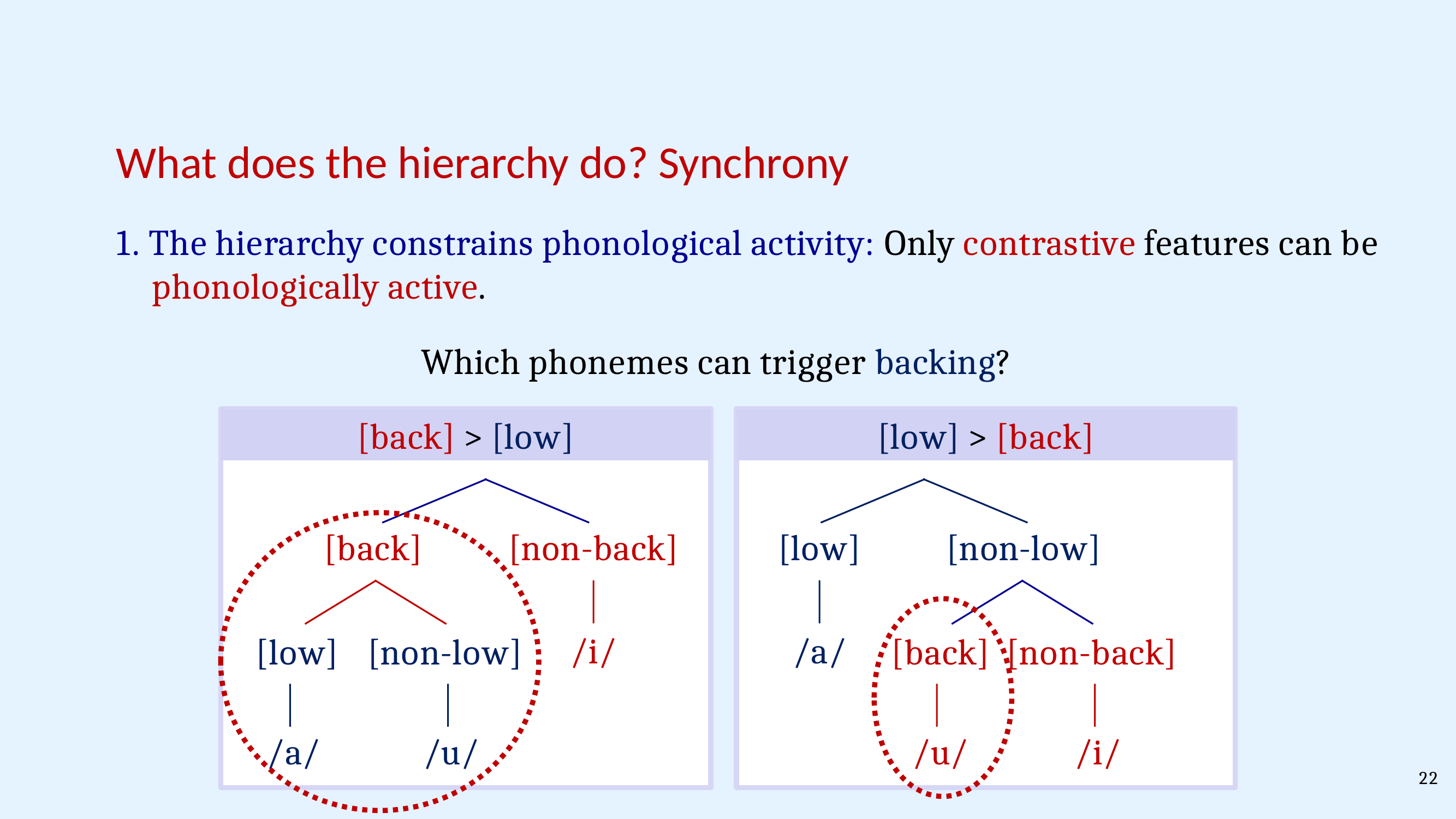

What does the hierarchy do? Synchrony
1. The hierarchy constrains phonological activity: Only contrastive features can be 	phonologically active.
Which phonemes can trigger backing?

[back] > [low]

[low] > [back]

[back]
[non-back]
[low]
[non-low]

/i/
/a/
[low]
[non-low]
[back]
[non-back]

/a/
/u/
/u/
/i/
22